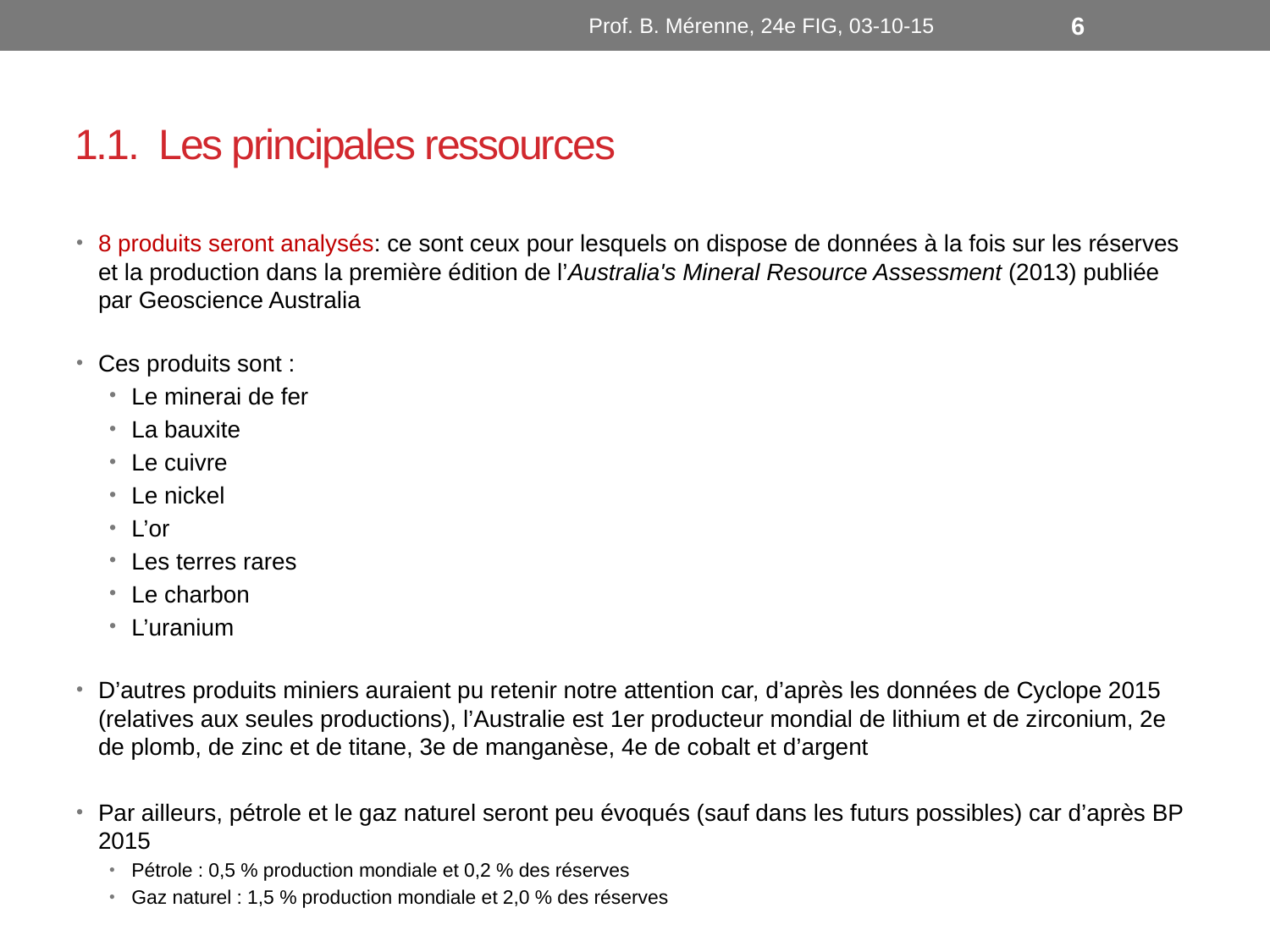

Prof. B. Mérenne, 24e FIG, 03-10-15
6
# 1.1.  Les principales ressources
8 produits seront analysés: ce sont ceux pour lesquels on dispose de données à la fois sur les réserves et la production dans la première édition de l’Australia's Mineral Resource Assessment (2013) publiée par Geoscience Australia

Ces produits sont :
Le minerai de fer
La bauxite
Le cuivre
Le nickel
L’or
Les terres rares
Le charbon
L’uranium

D’autres produits miniers auraient pu retenir notre attention car, d’après les données de Cyclope 2015 (relatives aux seules productions), l’Australie est 1er producteur mondial de lithium et de zirconium, 2e de plomb, de zinc et de titane, 3e de manganèse, 4e de cobalt et d’argent

Par ailleurs, pétrole et le gaz naturel seront peu évoqués (sauf dans les futurs possibles) car d’après BP 2015
Pétrole : 0,5 % production mondiale et 0,2 % des réserves
Gaz naturel : 1,5 % production mondiale et 2,0 % des réserves